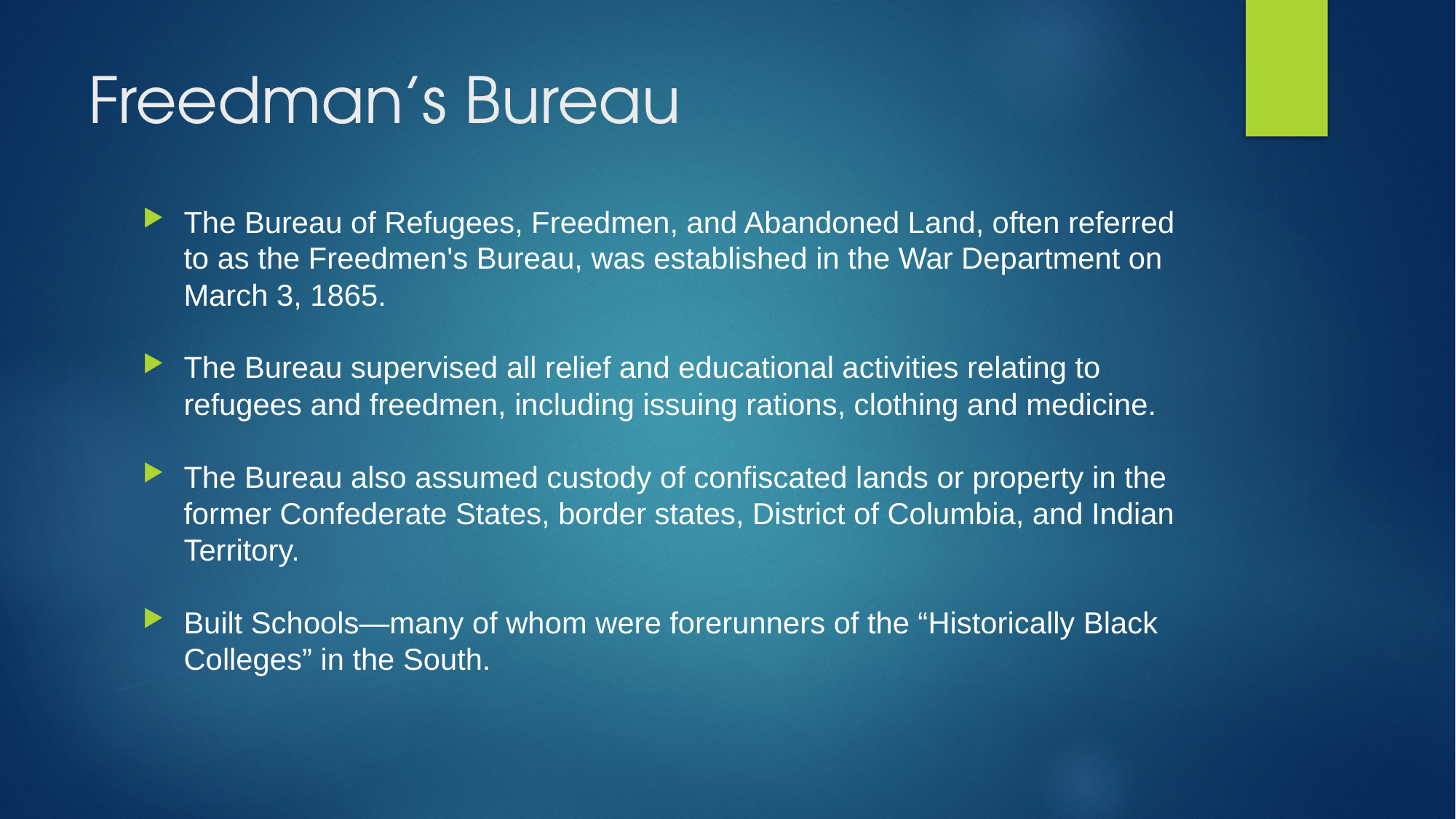

# Freedman’s Bureau
The Bureau of Refugees, Freedmen, and Abandoned Land, often referred to as the Freedmen's Bureau, was established in the War Department on March 3, 1865.

The Bureau supervised all relief and educational activities relating to refugees and freedmen, including issuing rations, clothing and medicine.

The Bureau also assumed custody of confiscated lands or property in the former Confederate States, border states, District of Columbia, and Indian Territory.

Built Schools—many of whom were forerunners of the “Historically Black Colleges” in the South.